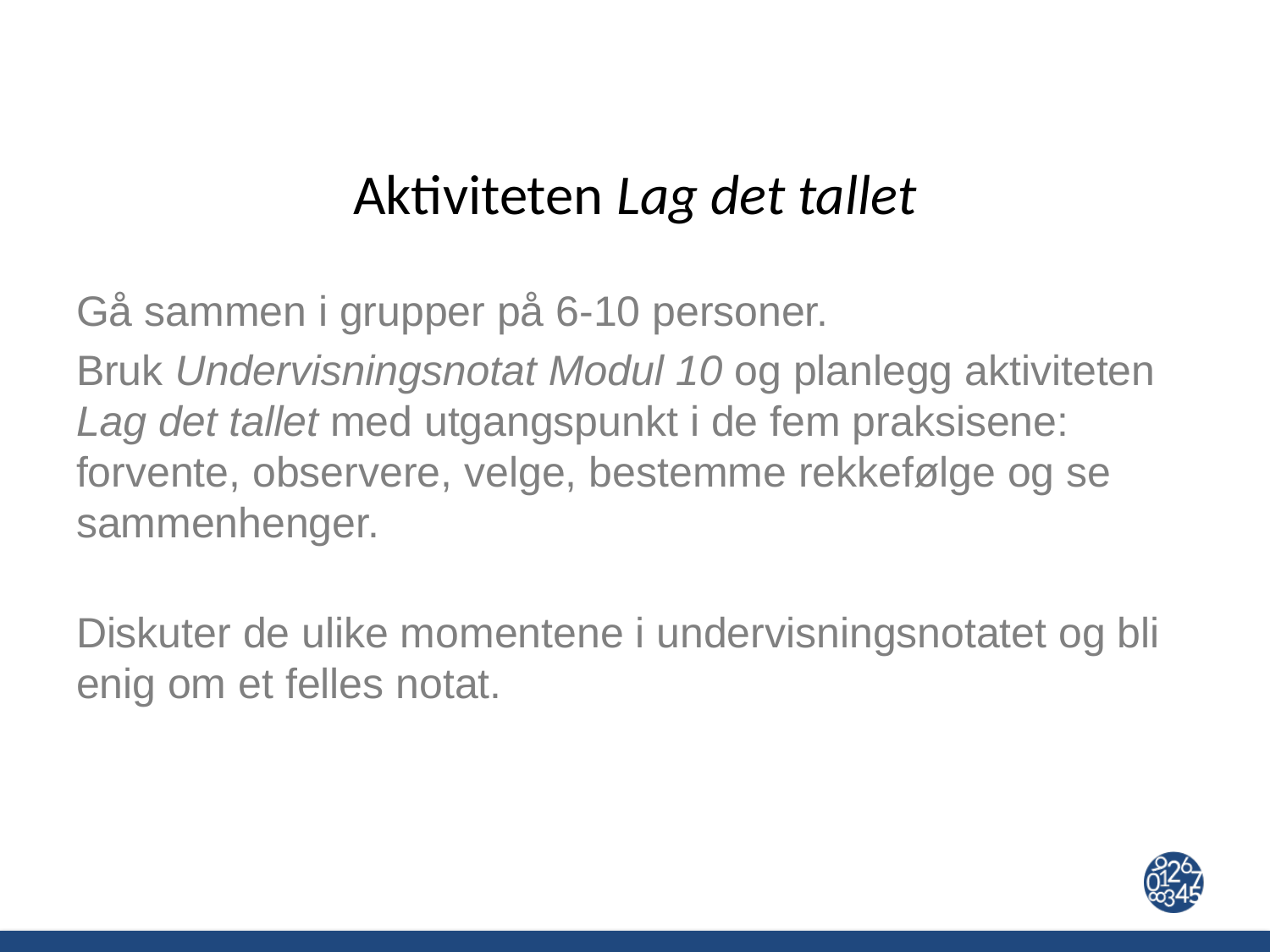

# Aktiviteten Lag det tallet
Gå sammen i grupper på 6-10 personer.
Bruk Undervisningsnotat Modul 10 og planlegg aktiviteten Lag det tallet med utgangspunkt i de fem praksisene: forvente, observere, velge, bestemme rekkefølge og se sammenhenger.
Diskuter de ulike momentene i undervisningsnotatet og bli enig om et felles notat.